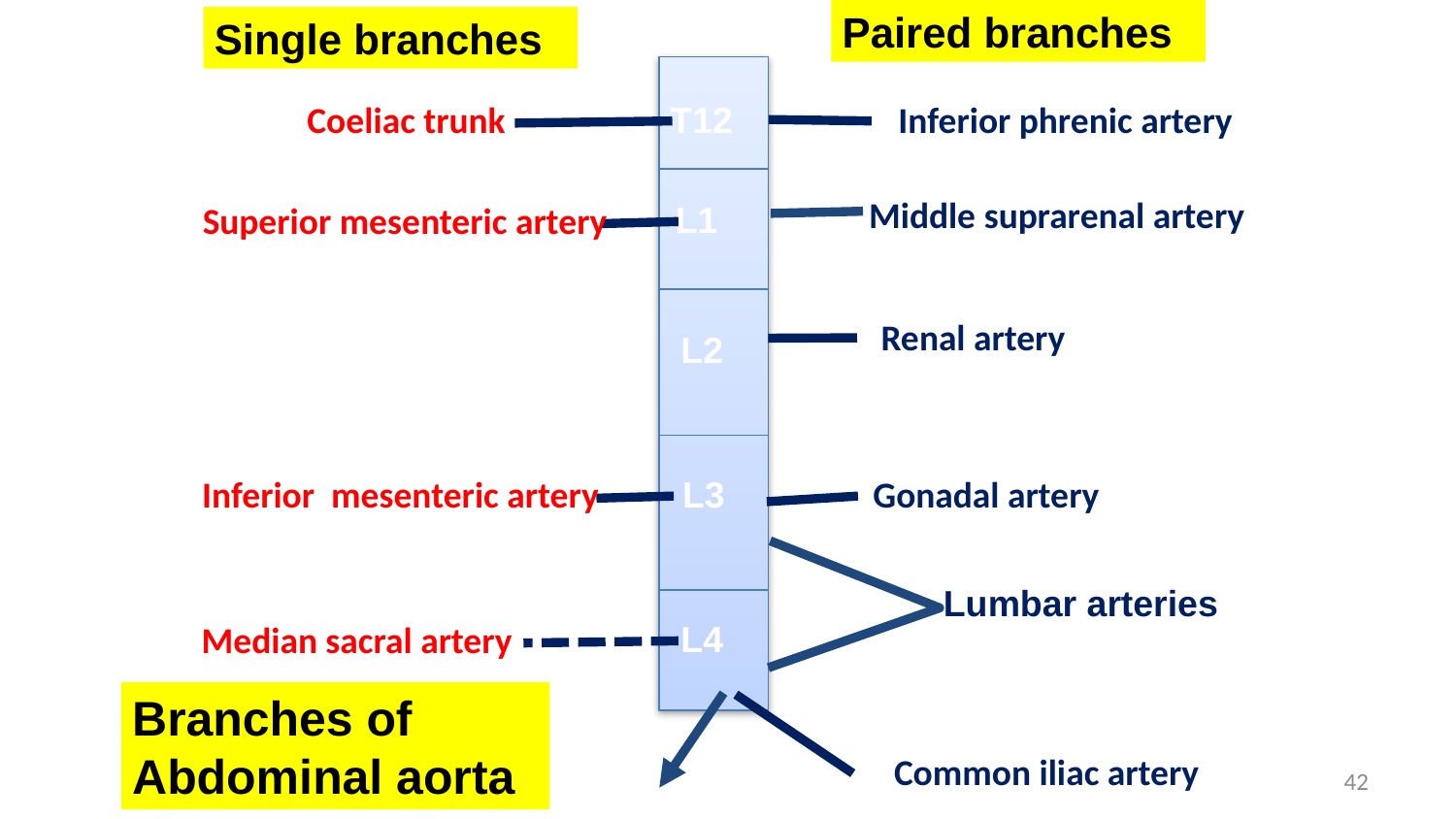

Paired branches
Single branches

Coeliac trunk
T12
Inferior phrenic artery
Middle suprarenal artery
Superior mesenteric artery
L1
Renal artery
L2
Inferior  mesenteric artery
L3
Gonadal artery
Lumbar arteries
Median sacral artery
L4

Branches of Abdominal aorta
Common iliac artery
42